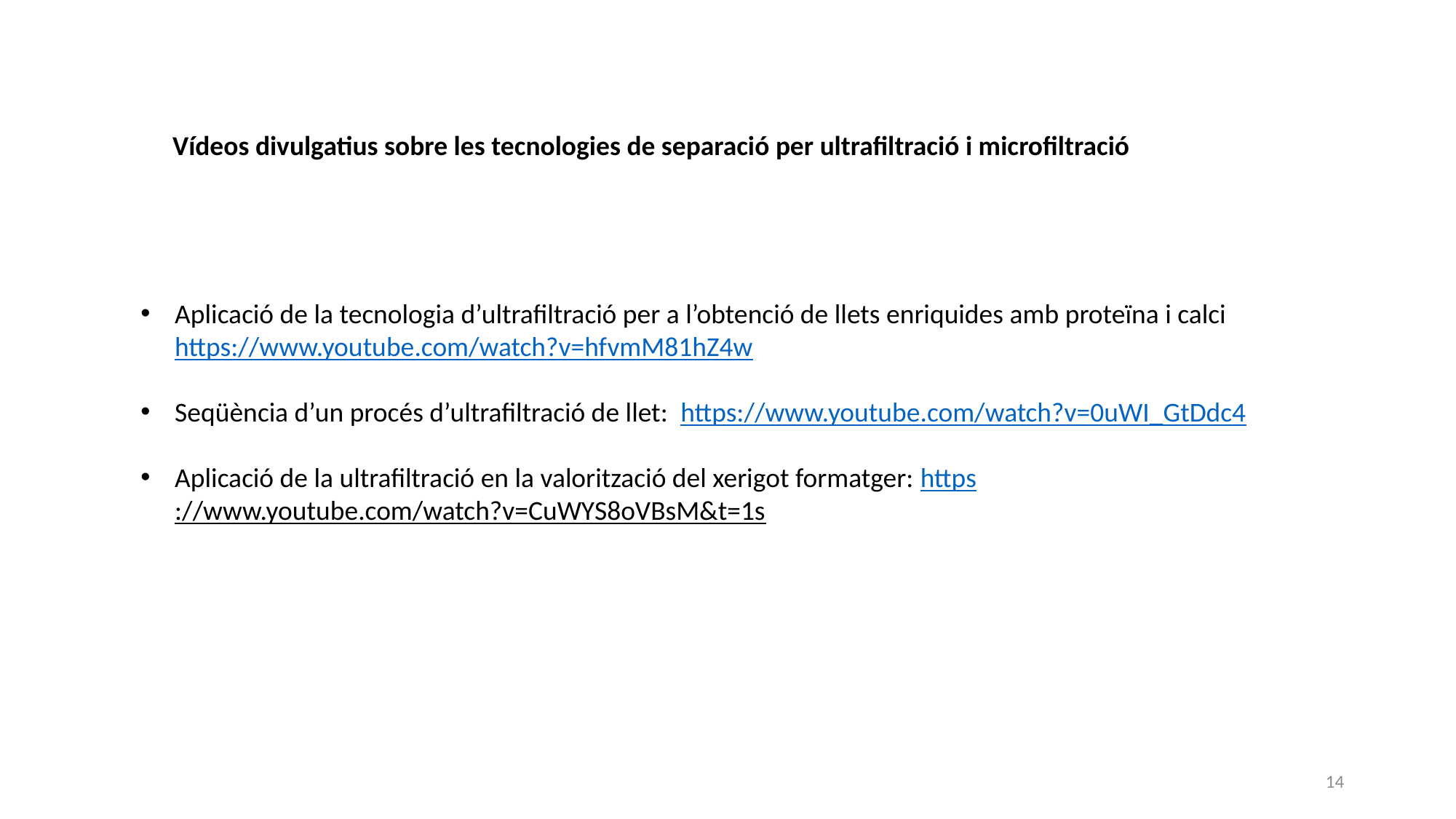

Vídeos divulgatius sobre les tecnologies de separació per ultrafiltració i microfiltració
Aplicació de la tecnologia d’ultrafiltració per a l’obtenció de llets enriquides amb proteïna i calci https://www.youtube.com/watch?v=hfvmM81hZ4w

Seqüència d’un procés d’ultrafiltració de llet:  https://www.youtube.com/watch?v=0uWI_GtDdc4

Aplicació de la ultrafiltració en la valorització del xerigot formatger: https://www.youtube.com/watch?v=CuWYS8oVBsM&t=1s

14